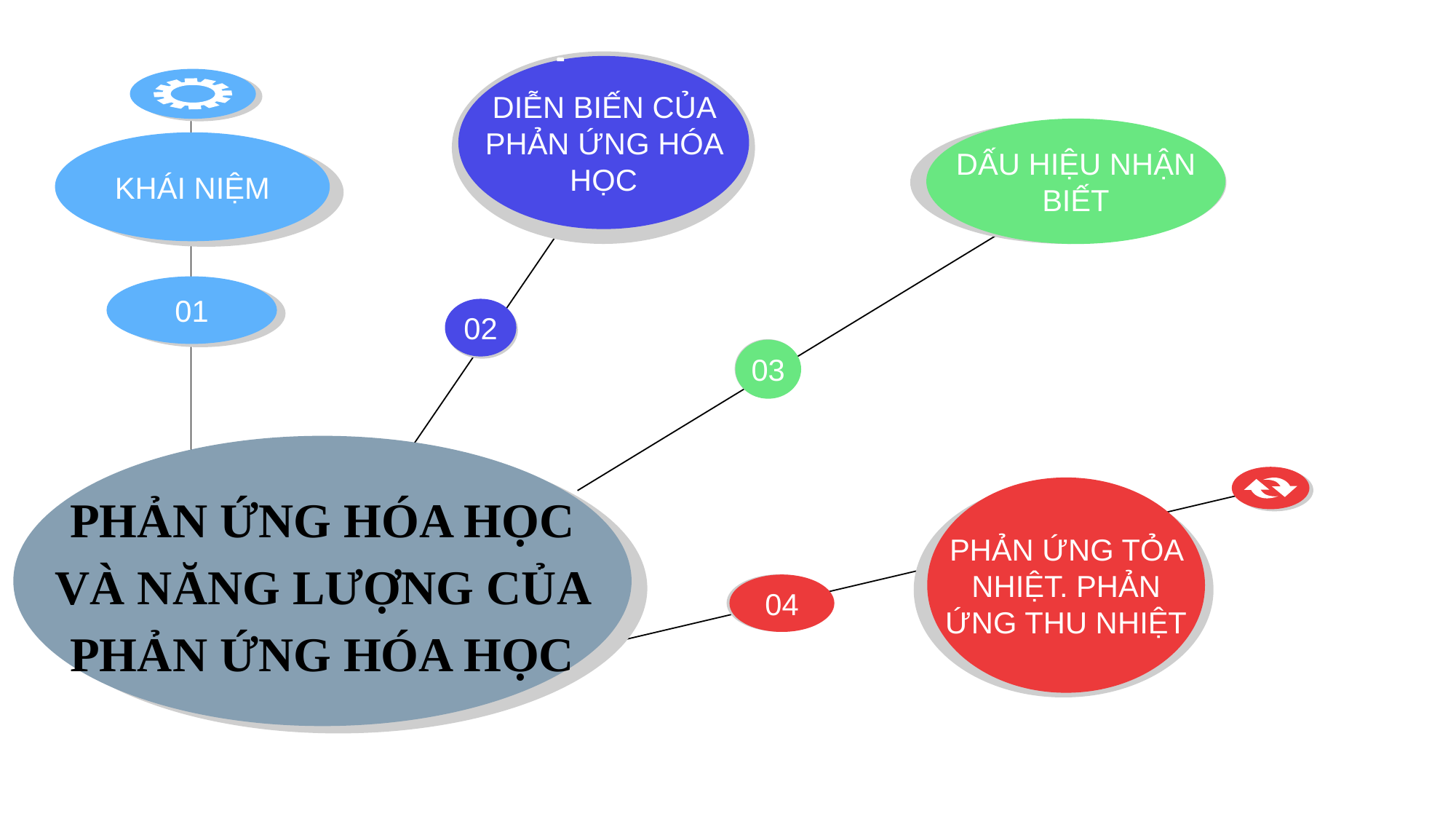

DIỄN BIẾN CỦA PHẢN ỨNG HÓA HỌC

02

KHÁI NIỆM

01

DẤU HIỆU NHẬN BIẾT

03
PHẢN ỨNG HÓA HỌC
VÀ NĂNG LƯỢNG CỦA PHẢN ỨNG HÓA HỌC

PHẢN ỨNG TỎA NHIỆT. PHẢN ỨNG THU NHIỆT

04